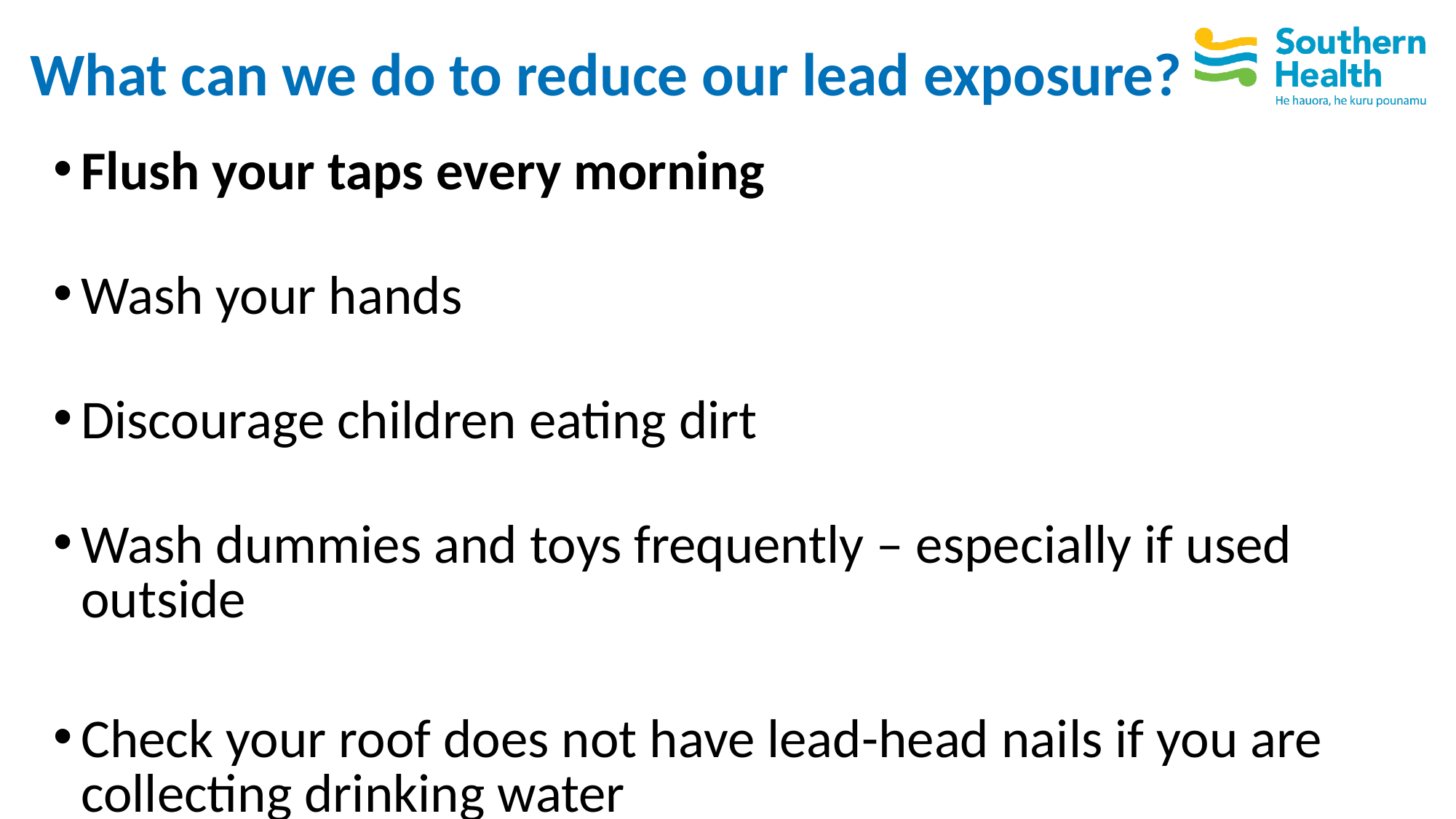

# What can we do to reduce our lead exposure?
Flush your taps every morning
Wash your hands
Discourage children eating dirt
Wash dummies and toys frequently – especially if used outside

Check your roof does not have lead-head nails if you are collecting drinking water